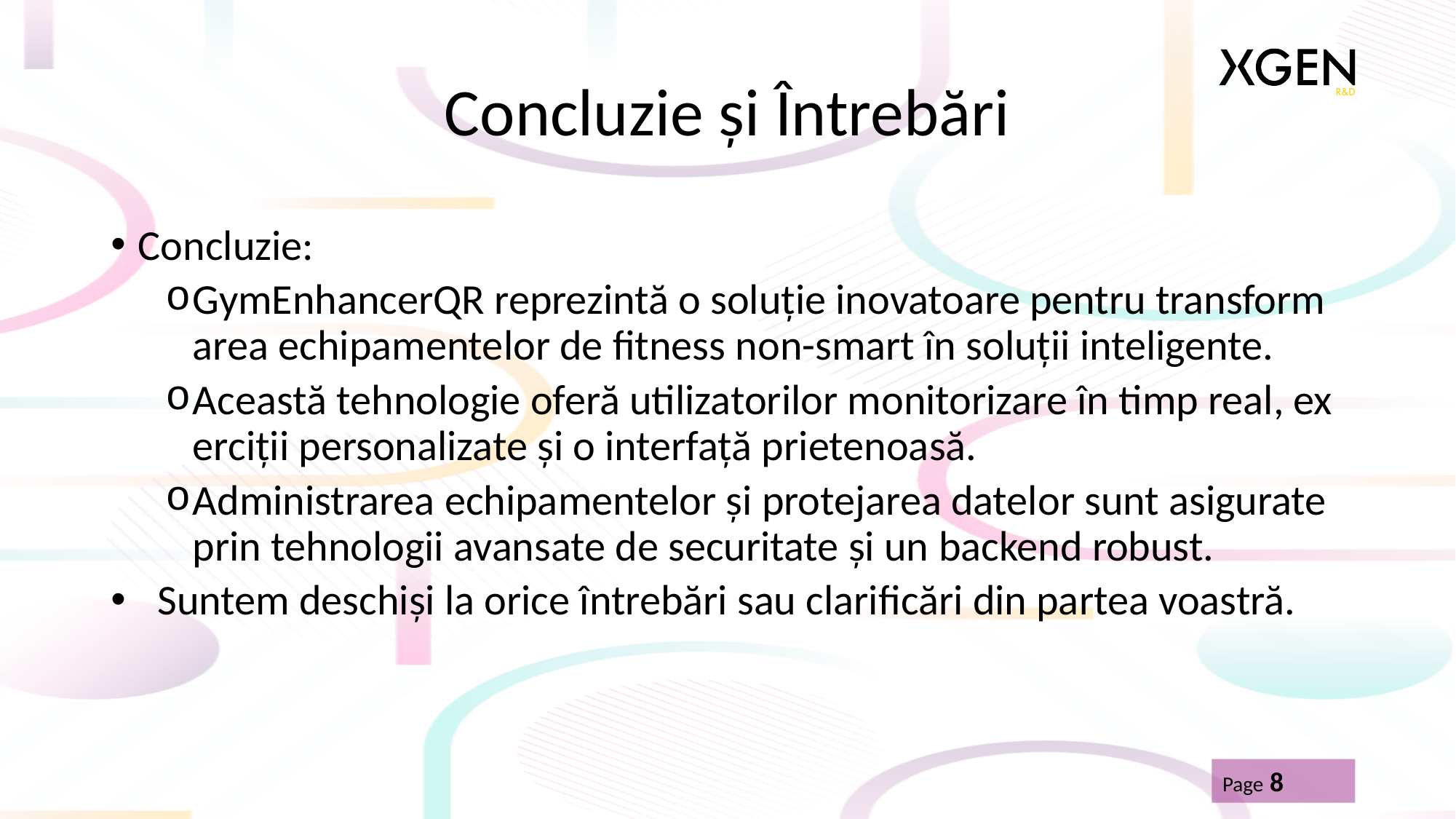

# Concluzie și Întrebări

Concluzie:
GymEnhancerQR reprezintă o soluție inovatoare pentru transformarea echipamentelor de fitness non-smart în soluții inteligente.
Această tehnologie oferă utilizatorilor monitorizare în timp real, exerciții personalizate și o interfață prietenoasă.
Administrarea echipamentelor și protejarea datelor sunt asigurate prin tehnologii avansate de securitate și un backend robust.
  Suntem deschiși la orice întrebări sau clarificări din partea voastră.

Page 8